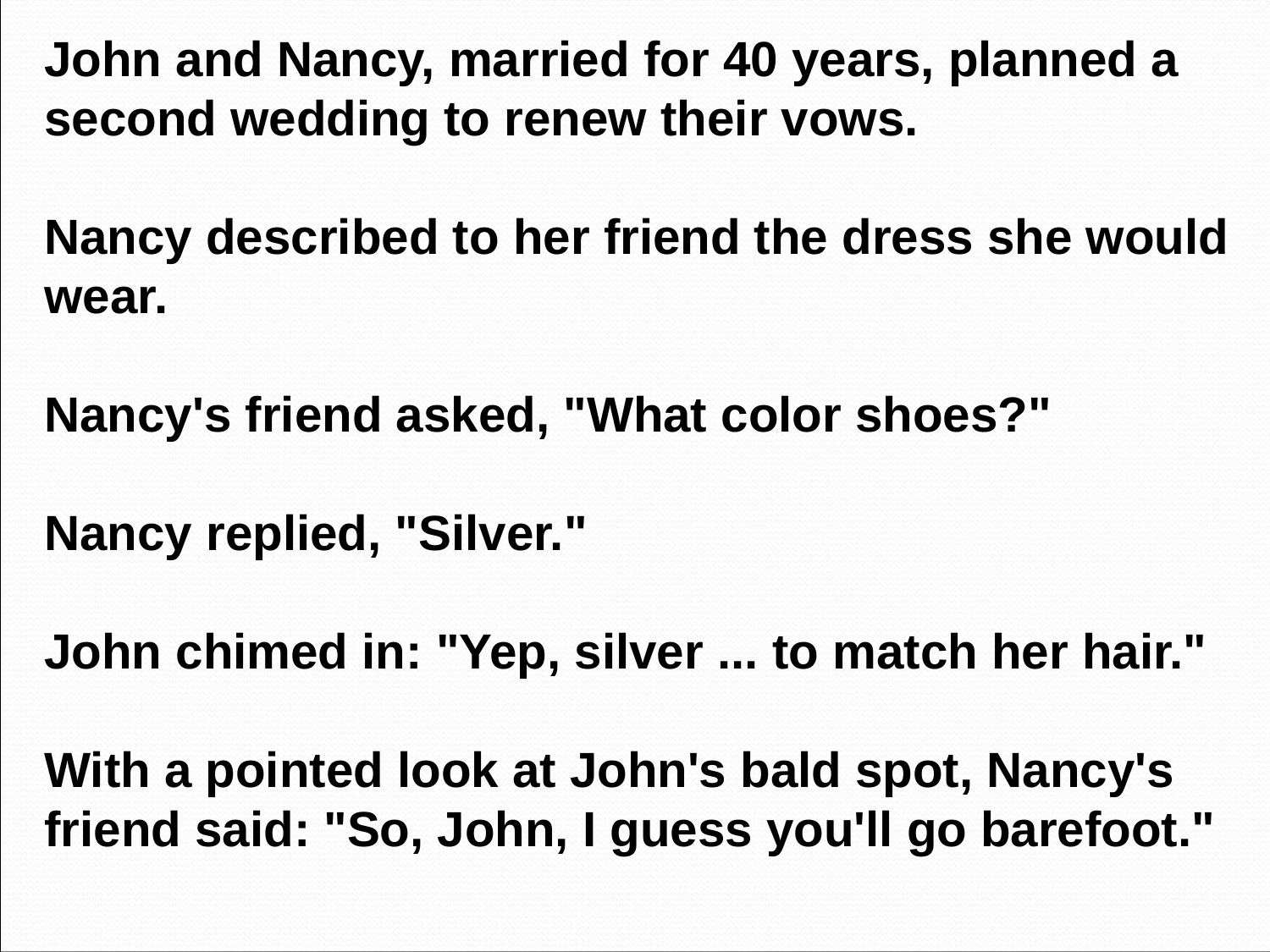

John and Nancy, married for 40 years, planned a second wedding to renew their vows.

Nancy described to her friend the dress she would wear.

Nancy's friend asked, "What color shoes?"

Nancy replied, "Silver."

John chimed in: "Yep, silver ... to match her hair."

With a pointed look at John's bald spot, Nancy's friend said: "So, John, I guess you'll go barefoot."